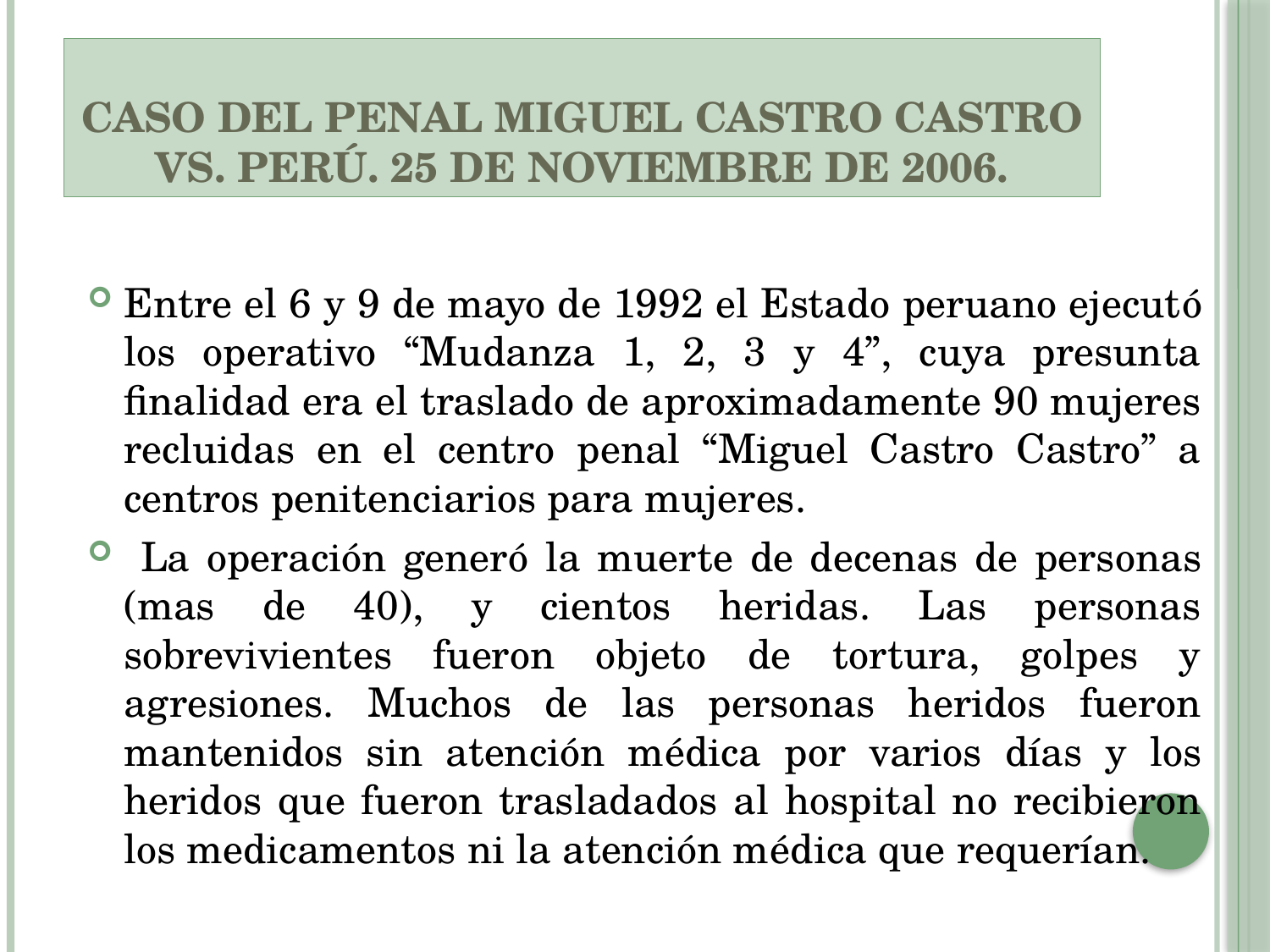

# Caso del Penal Miguel Castro Castro Vs. Perú. 25 de noviembre de 2006.
Entre el 6 y 9 de mayo de 1992 el Estado peruano ejecutó los operativo “Mudanza 1, 2, 3 y 4”, cuya presunta finalidad era el traslado de aproximadamente 90 mujeres recluidas en el centro penal “Miguel Castro Castro” a centros penitenciarios para mujeres.
 La operación generó la muerte de decenas de personas (mas de 40), y cientos heridas. Las personas sobrevivientes fueron objeto de tortura, golpes y agresiones. Muchos de las personas heridos fueron mantenidos sin atención médica por varios días y los heridos que fueron trasladados al hospital no recibieron los medicamentos ni la atención médica que requerían.